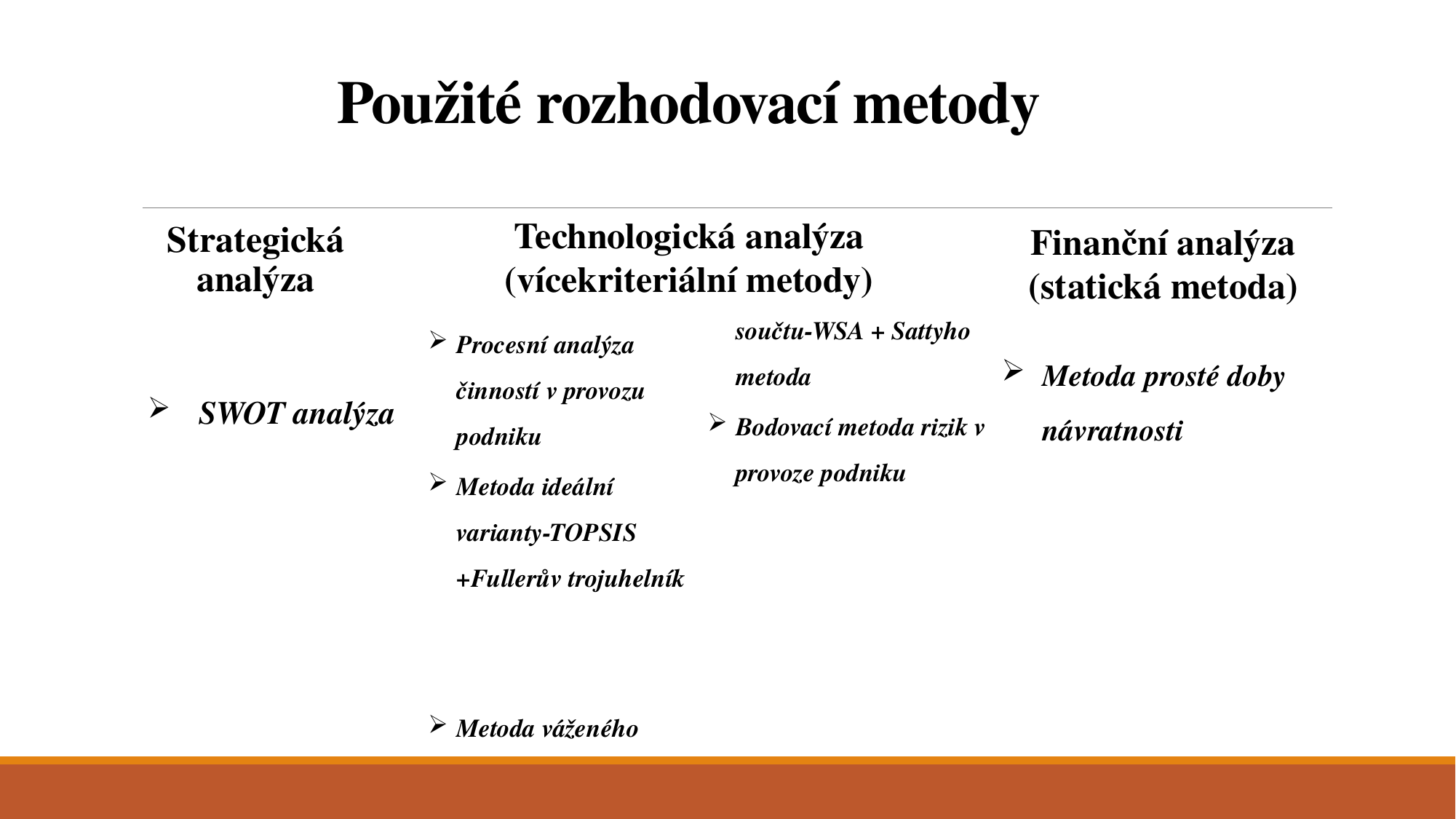

# Použité rozhodovací metody
Finanční analýza (statická metoda)
Strategická analýza
Technologická analýza (vícekriteriální metody)

Procesní analýza       činností v provozu podniku
Metoda ideální varianty-TOPSIS +Fullerův trojuhelník

Metoda váženého součtu-WSA + Sattyho metoda
Bodovací metoda rizik v provoze podniku

Metoda prosté doby návratnosti
 SWOT analýza